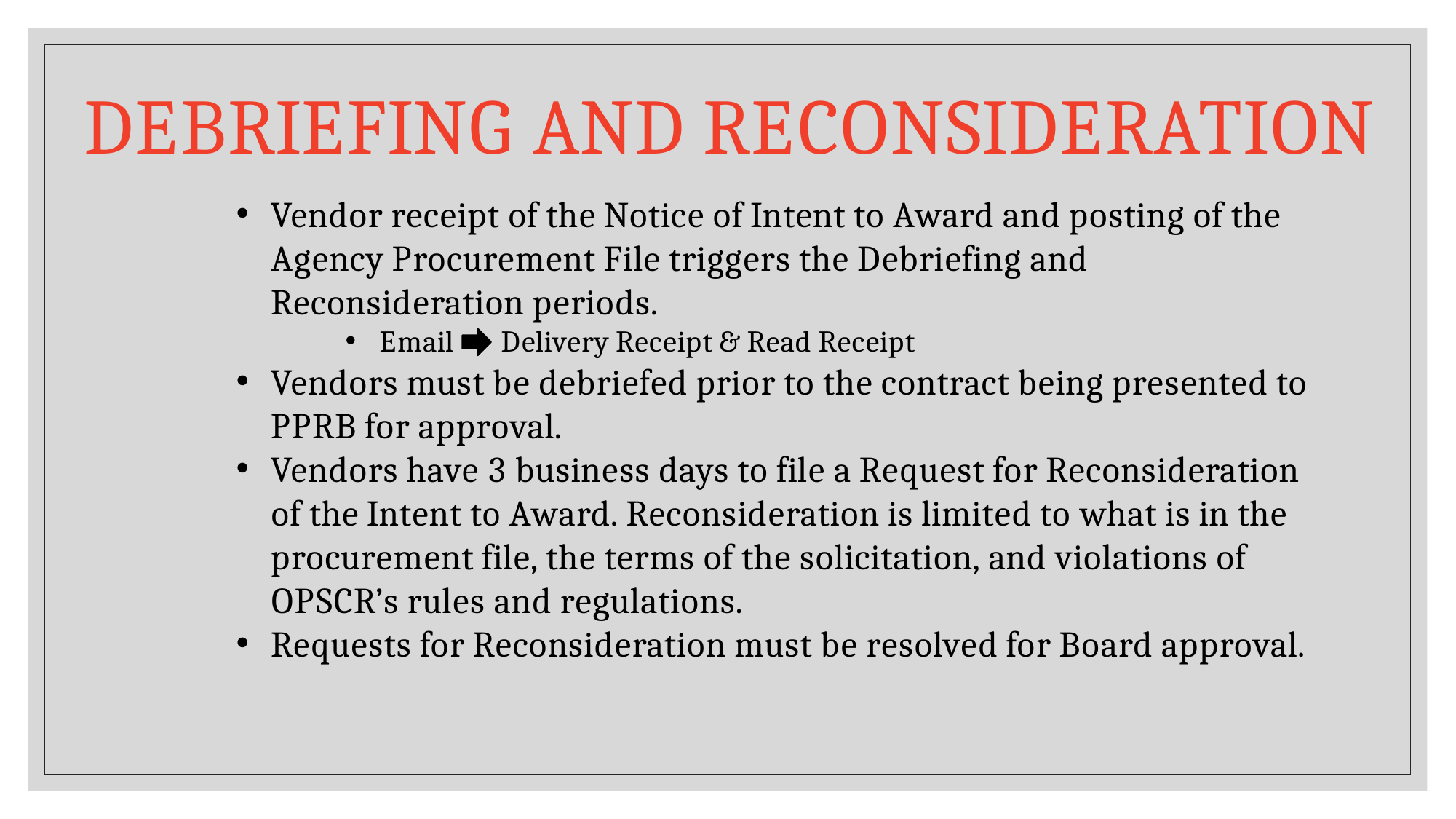

# Debriefing and Reconsideration
Vendor receipt of the Notice of Intent to Award and posting of the Agency Procurement File triggers the Debriefing and Reconsideration periods.
Email       Delivery Receipt & Read Receipt
Vendors must be debriefed prior to the contract being presented to PPRB for approval.
Vendors have 3 business days to file a Request for Reconsideration of the Intent to Award. Reconsideration is limited to what is in the procurement file, the terms of the solicitation, and violations of OPSCR’s rules and regulations.
Requests for Reconsideration must be resolved for Board approval.